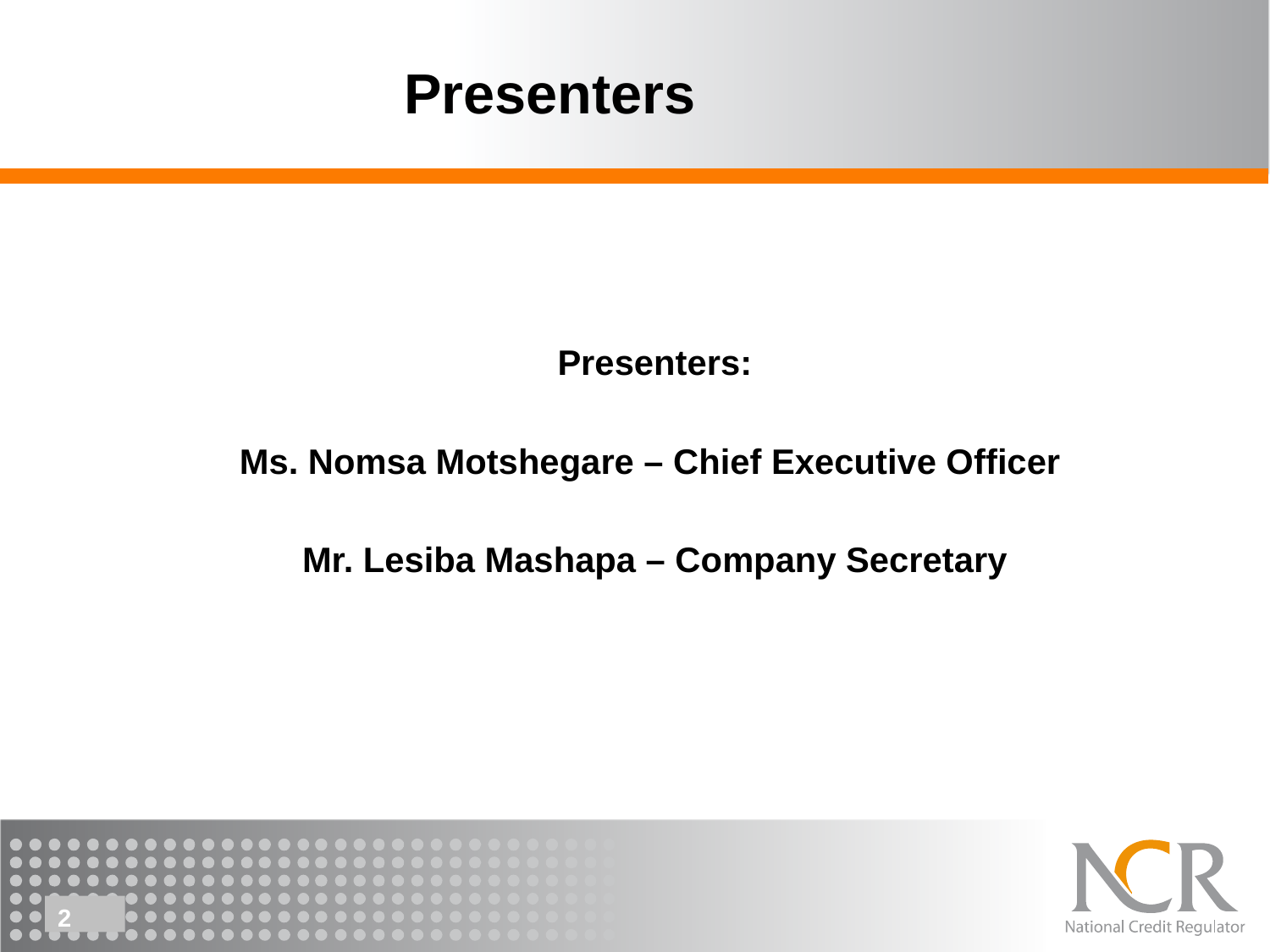

# Presenters

Presenters:

Ms. Nomsa Motshegare – Chief Executive Officer

Mr. Lesiba Mashapa – Company Secretary
2